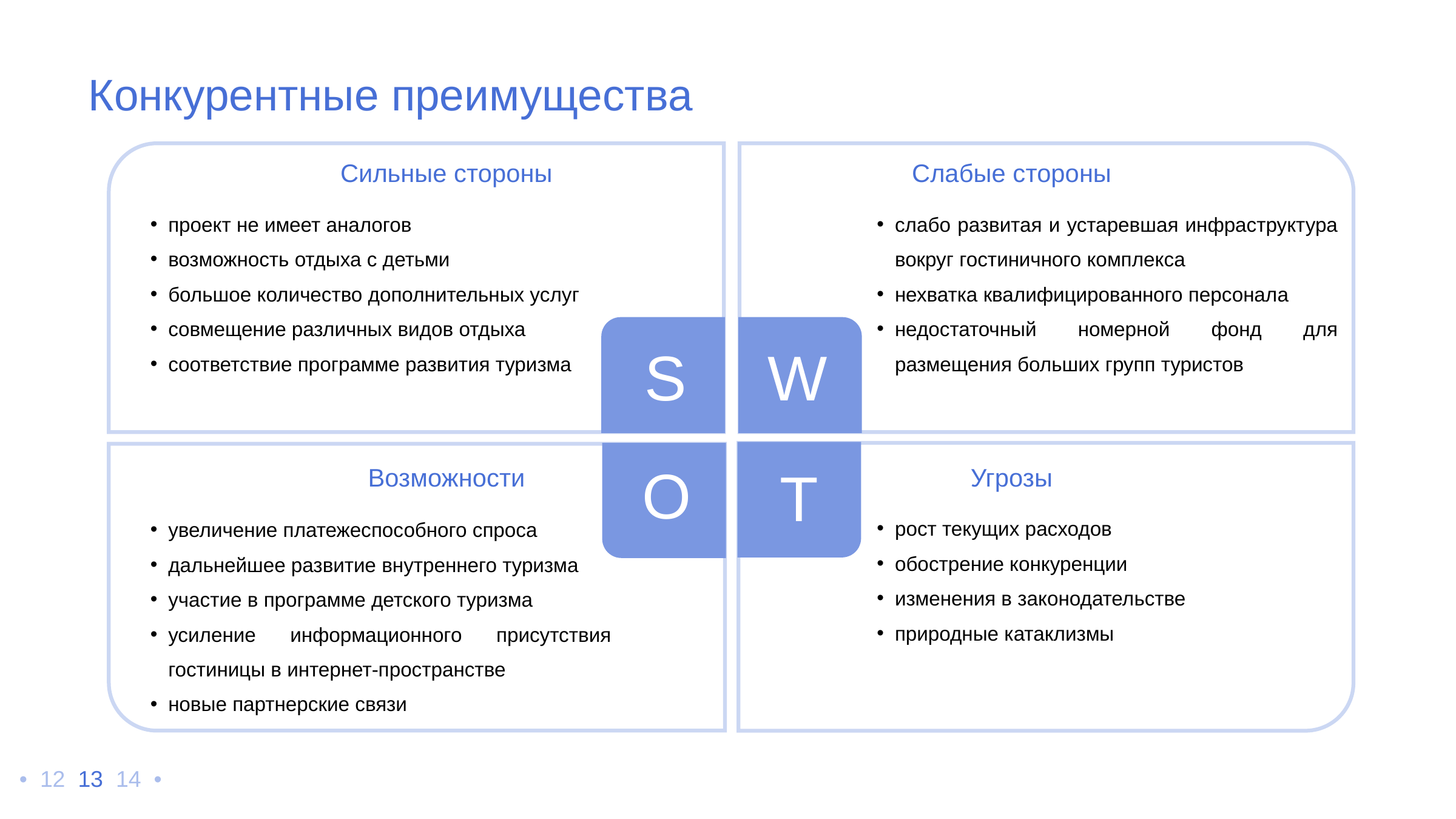

Конкурентные преимущества

W

S
Сильные стороны
Слабые стороны
проект не имеет аналогов
возможность отдыха с детьми
большое количество дополнительных услуг
совмещение различных видов отдыха
соответствие программе развития туризма

слабо развитая и устаревшая инфраструктура вокруг гостиничного комплекса
нехватка квалифицированного персонала
недостаточный номерной фонд для размещения больших групп туристов

T

O
Возможности
Угрозы
рост текущих расходов
обострение конкуренции
изменения в законодательстве
природные катаклизмы

увеличение платежеспособного спроса
дальнейшее развитие внутреннего туризма
участие в программе детского туризма
усиление информационного присутствия гостиницы в интернет-пространстве
новые партнерские связи

•  12  13  14  •